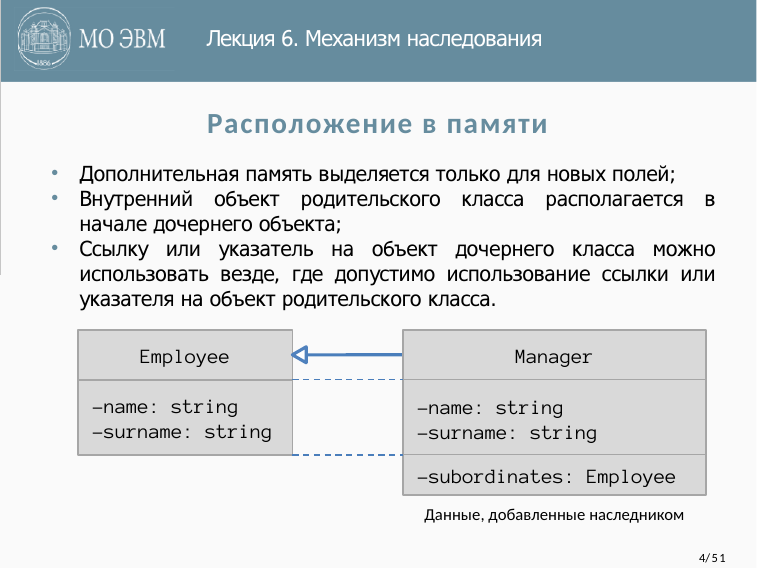

Лекция 6. Механизм наследования
Расположение в памяти
Дополнительная память выделяется только для новых полей;
Внутренний объект родительского класса располагается в начале дочернего объекта;
Ссылку или указатель на объект дочернего класса можно использовать везде, где допустимо использование ссылки или указателя на объект родительского класса.
Manager
Employee
-name: string
-surname: string

-name: string
-surname: string
-subordinates: Employee
Данные, добавленные наследником
4/51